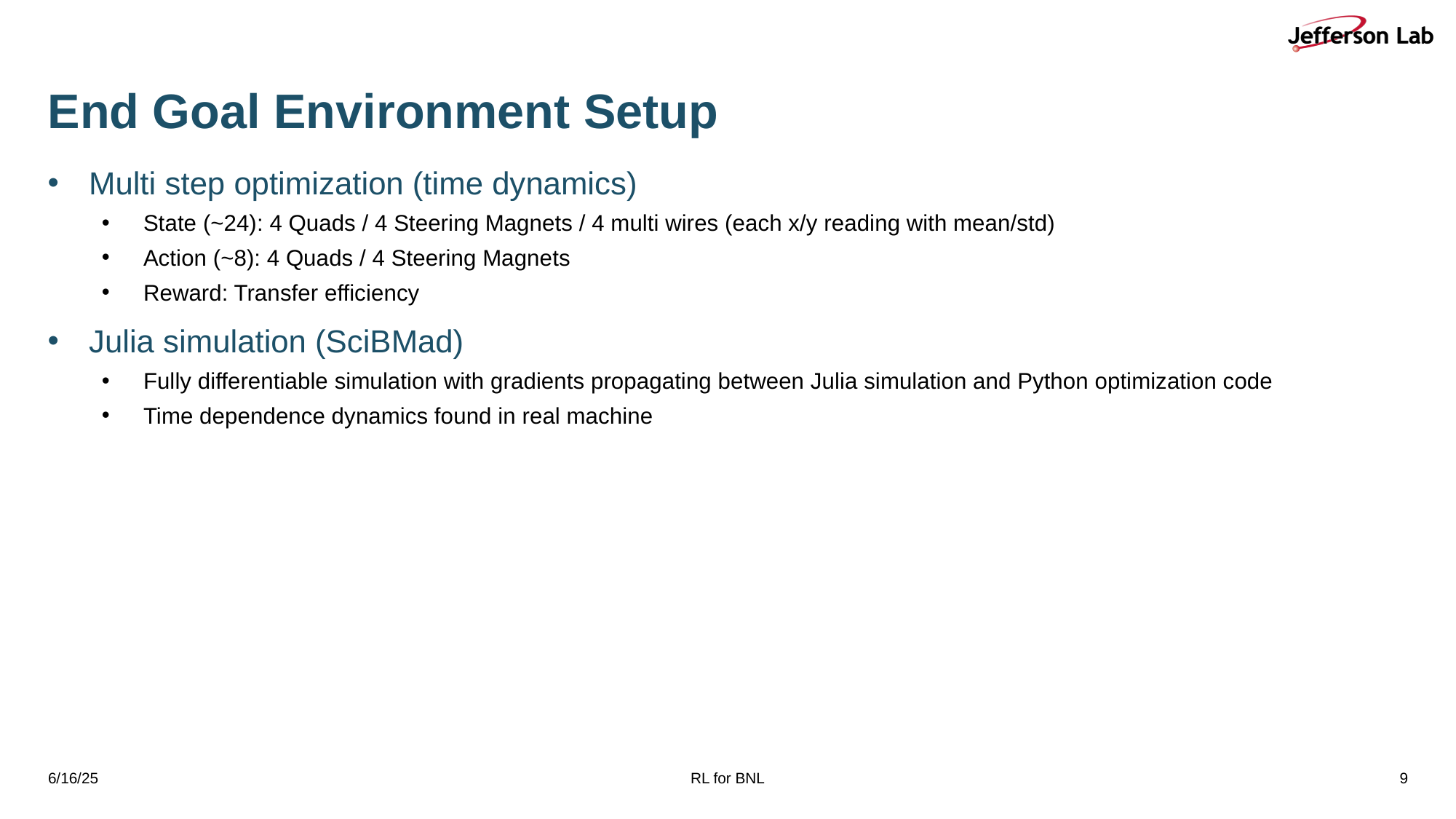

# End Goal Environment Setup
Multi step optimization (time dynamics)
State (~24): 4 Quads / 4 Steering Magnets / 4 multi wires (each x/y reading with mean/std)
Action (~8): 4 Quads / 4 Steering Magnets
Reward: Transfer efficiency
Julia simulation (SciBMad)
Fully differentiable simulation with gradients propagating between Julia simulation and Python optimization code
Time dependence dynamics found in real machine

6/16/25
RL for BNL
9